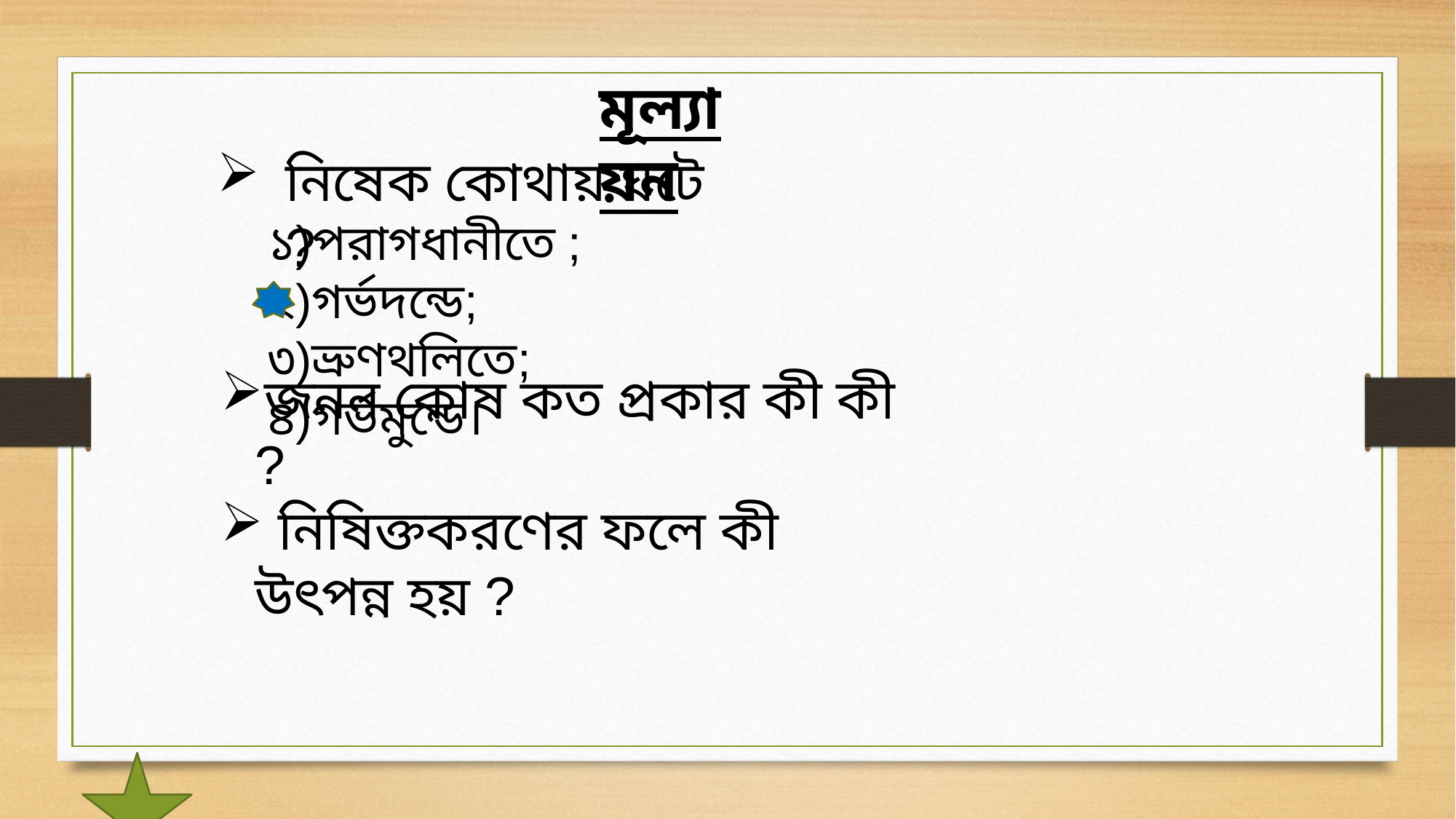

মূল্যায়ন
নিষেক কোথায় ঘটে ?
১)পরাগধানীতে ;                                                ২)গর্ভদন্ডে;
৩)ভ্রুণথলিতে;                                                    ৪)গর্ভমুন্ডে।

জনন কোষ কত প্রকার কী কী ?
 নিষিক্তকরণের ফলে কী উৎপন্ন হয় ?